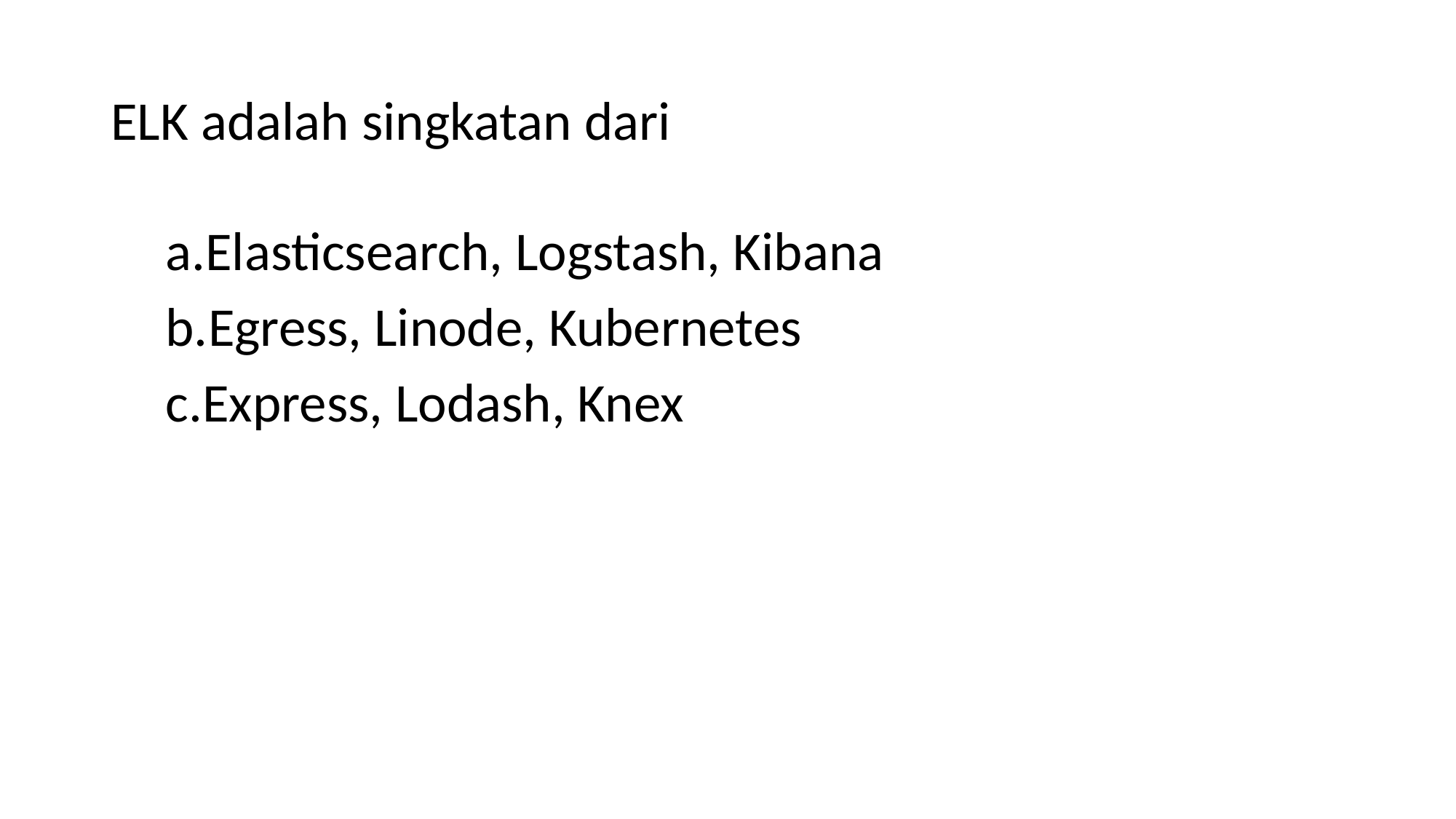

# ELK adalah singkatan dari
Elasticsearch, Logstash, Kibana
Egress, Linode, Kubernetes
Express, Lodash, Knex